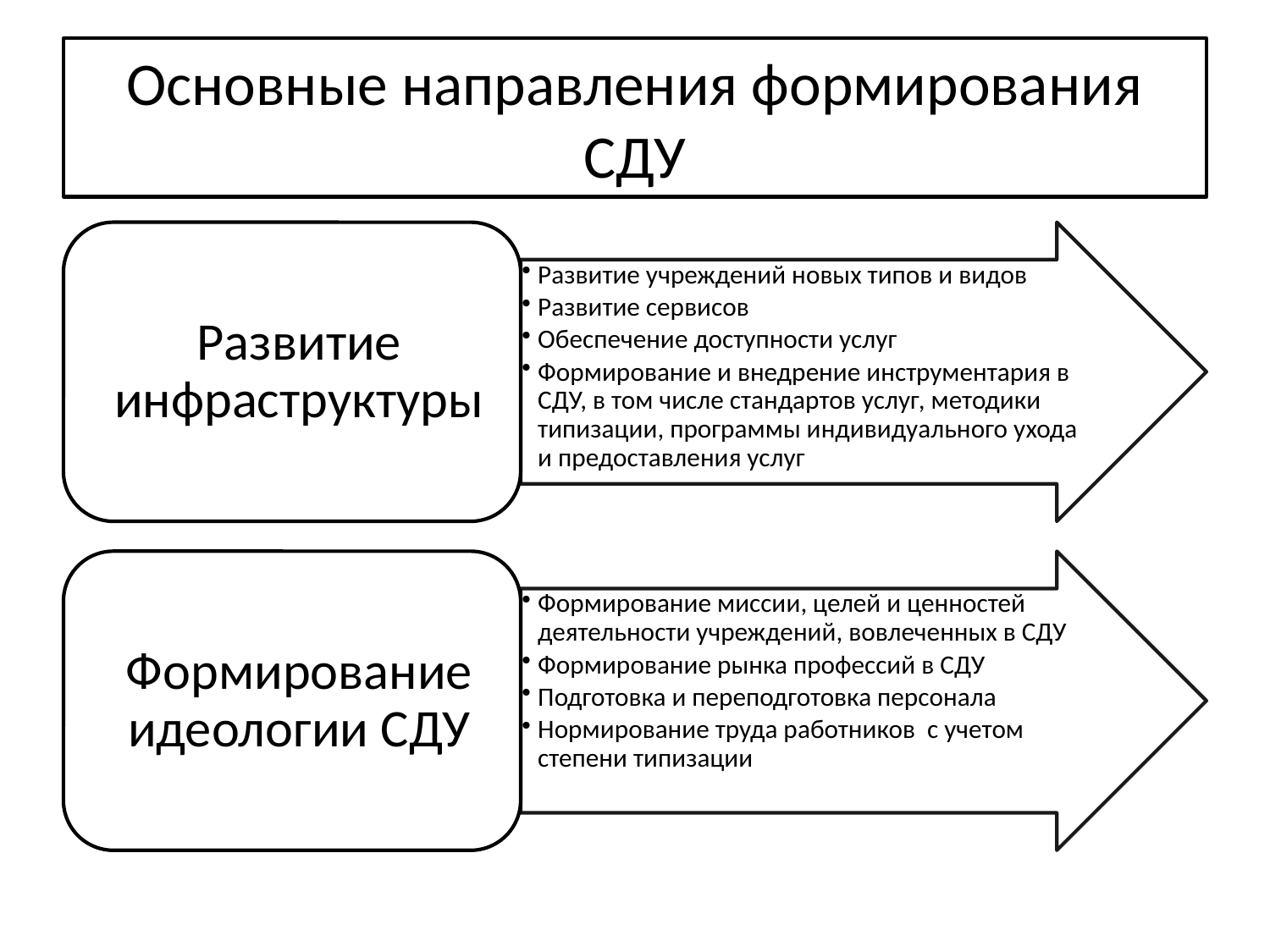

# Основные направления формирования СДУ
Развитие учреждений новых типов и видов
Развитие сервисов
Обеспечение доступности услуг
Формирование и внедрение инструментария в СДУ, в том числе стандартов услуг, методики типизации, программы индивидуального ухода и предоставления услуг
Развитие инфраструктуры
Формирование миссии, целей и ценностей деятельности учреждений, вовлеченных в СДУ
Формирование рынка профессий в СДУ
Подготовка и переподготовка персонала
Нормирование труда работников  с учетом степени типизации
Формирование идеологии СДУ